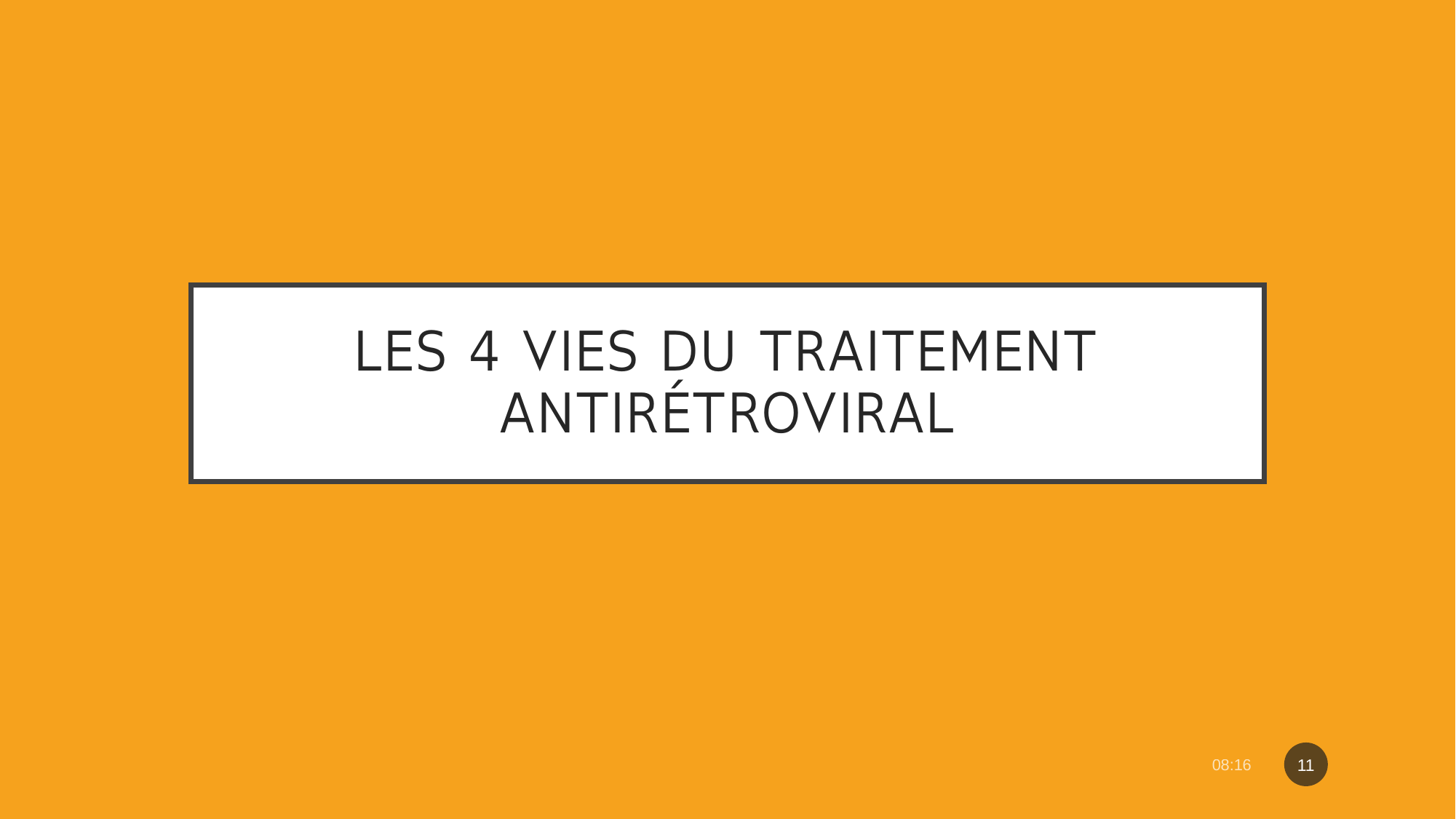

# Les 4 vies du traitement antirétroviral

11
08:16